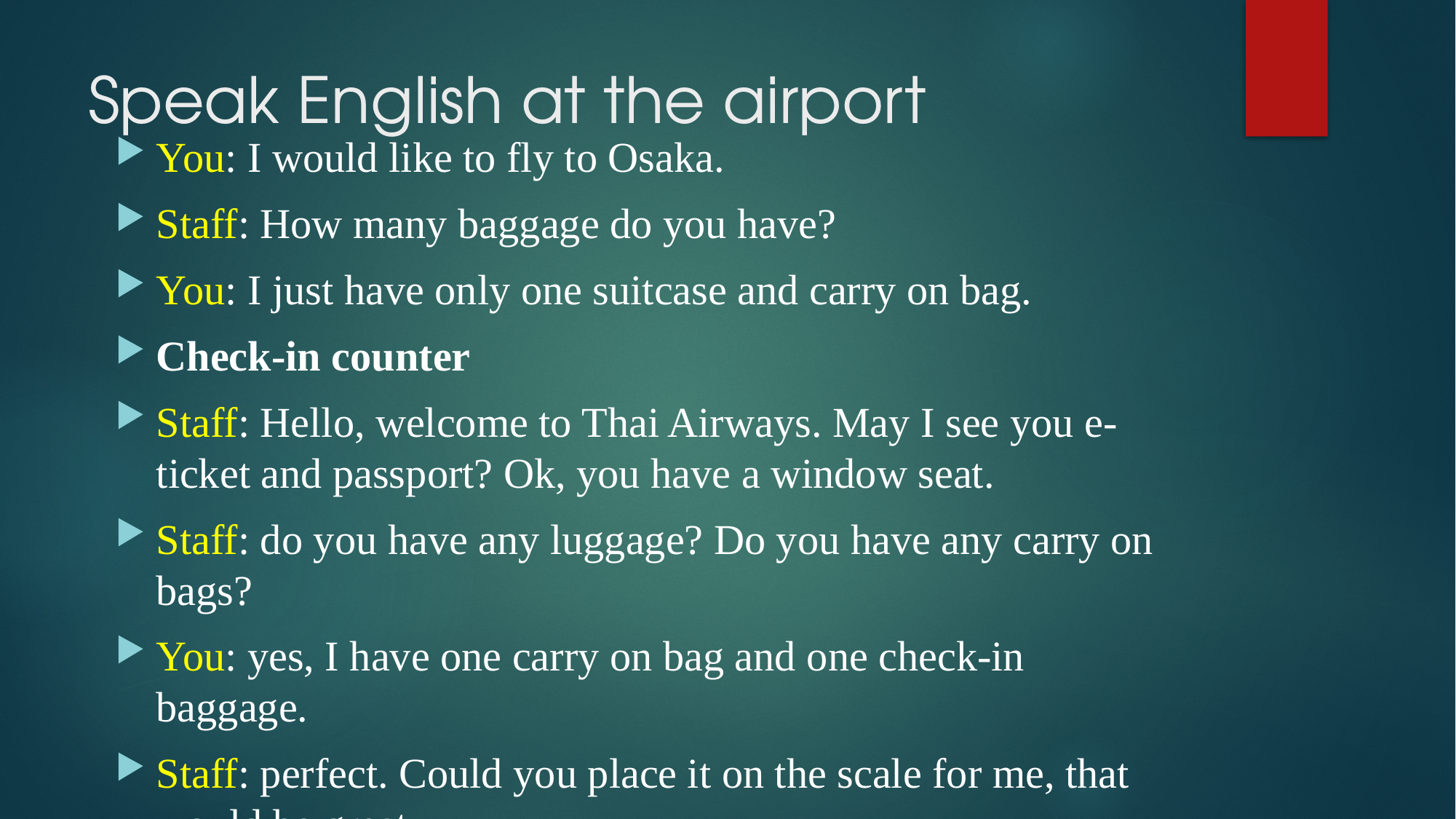

# Speak English at the airport
You: I would like to fly to Osaka.
Staff: How many baggage do you have?
You: I just have only one suitcase and carry on bag.
Check-in counter
Staff: Hello, welcome to Thai Airways. May I see you e-ticket and passport? Ok, you have a window seat.
Staff: do you have any luggage? Do you have any carry on bags?
You: yes, I have one carry on bag and one check-in baggage.
Staff: perfect. Could you place it on the scale for me, that would be great.